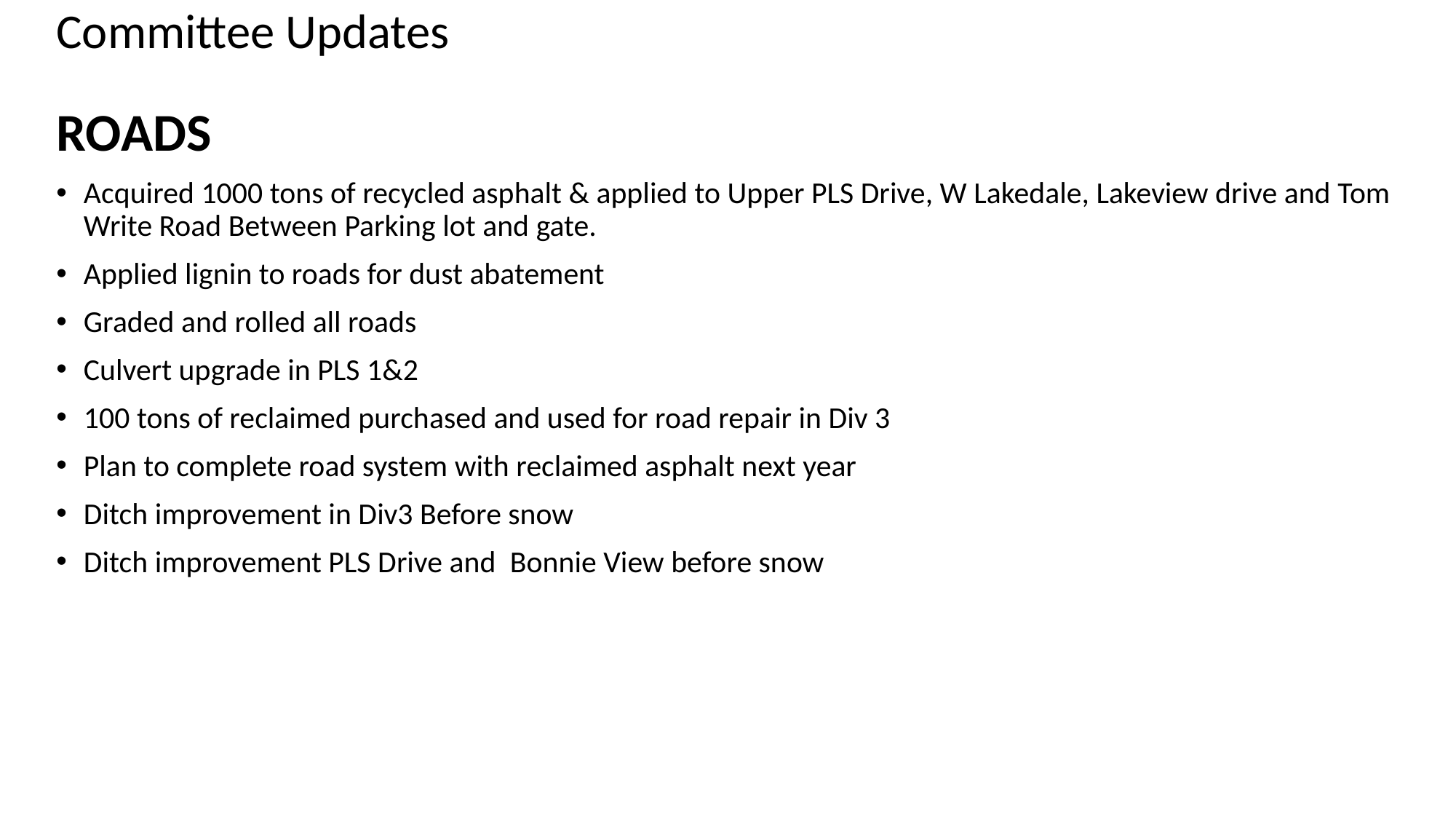

Committee Updates
ROADS
Acquired 1000 tons of recycled asphalt & applied to Upper PLS Drive, W Lakedale, Lakeview drive and Tom Write Road Between Parking lot and gate.
Applied lignin to roads for dust abatement
Graded and rolled all roads
Culvert upgrade in PLS 1&2
100 tons of reclaimed purchased and used for road repair in Div 3
Plan to complete road system with reclaimed asphalt next year
Ditch improvement in Div3 Before snow
Ditch improvement PLS Drive and  Bonnie View before snow